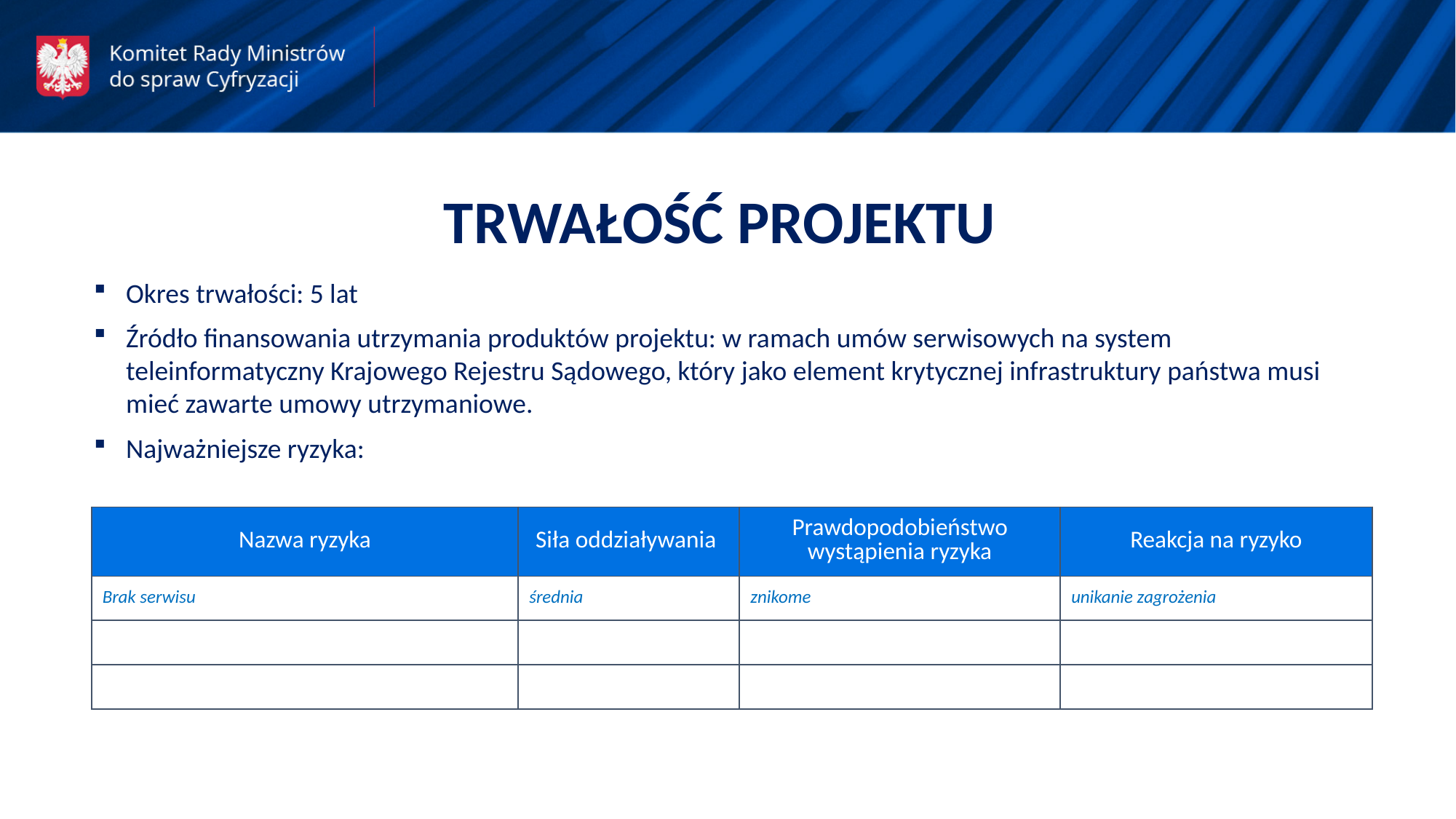

TRWAŁOŚĆ PROJEKTU
Okres trwałości: 5 lat
Źródło finansowania utrzymania produktów projektu: w ramach umów serwisowych na system teleinformatyczny Krajowego Rejestru Sądowego, który jako element krytycznej infrastruktury państwa musi mieć zawarte umowy utrzymaniowe.
Najważniejsze ryzyka:
| Nazwa ryzyka | Siła oddziaływania | Prawdopodobieństwo wystąpienia ryzyka | Reakcja na ryzyko |
| --- | --- | --- | --- |
| Brak serwisu | średnia | znikome | unikanie zagrożenia |
|  |  |  |  |
|  |  |  |  |